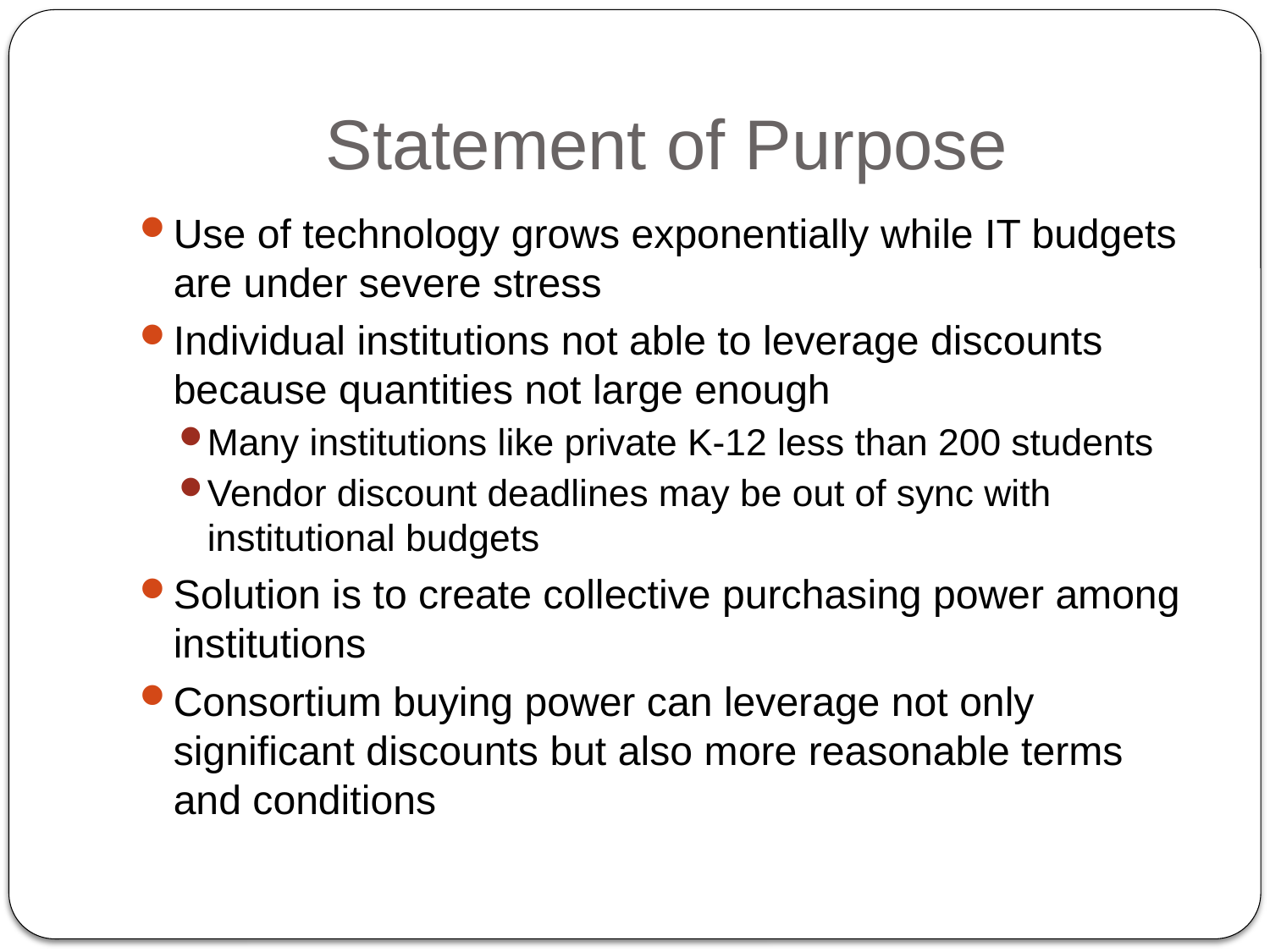

# Statement of Purpose
Use of technology grows exponentially while IT budgets are under severe stress
Individual institutions not able to leverage discounts because quantities not large enough
Many institutions like private K-12 less than 200 students
Vendor discount deadlines may be out of sync with institutional budgets
Solution is to create collective purchasing power among institutions
Consortium buying power can leverage not only significant discounts but also more reasonable terms and conditions